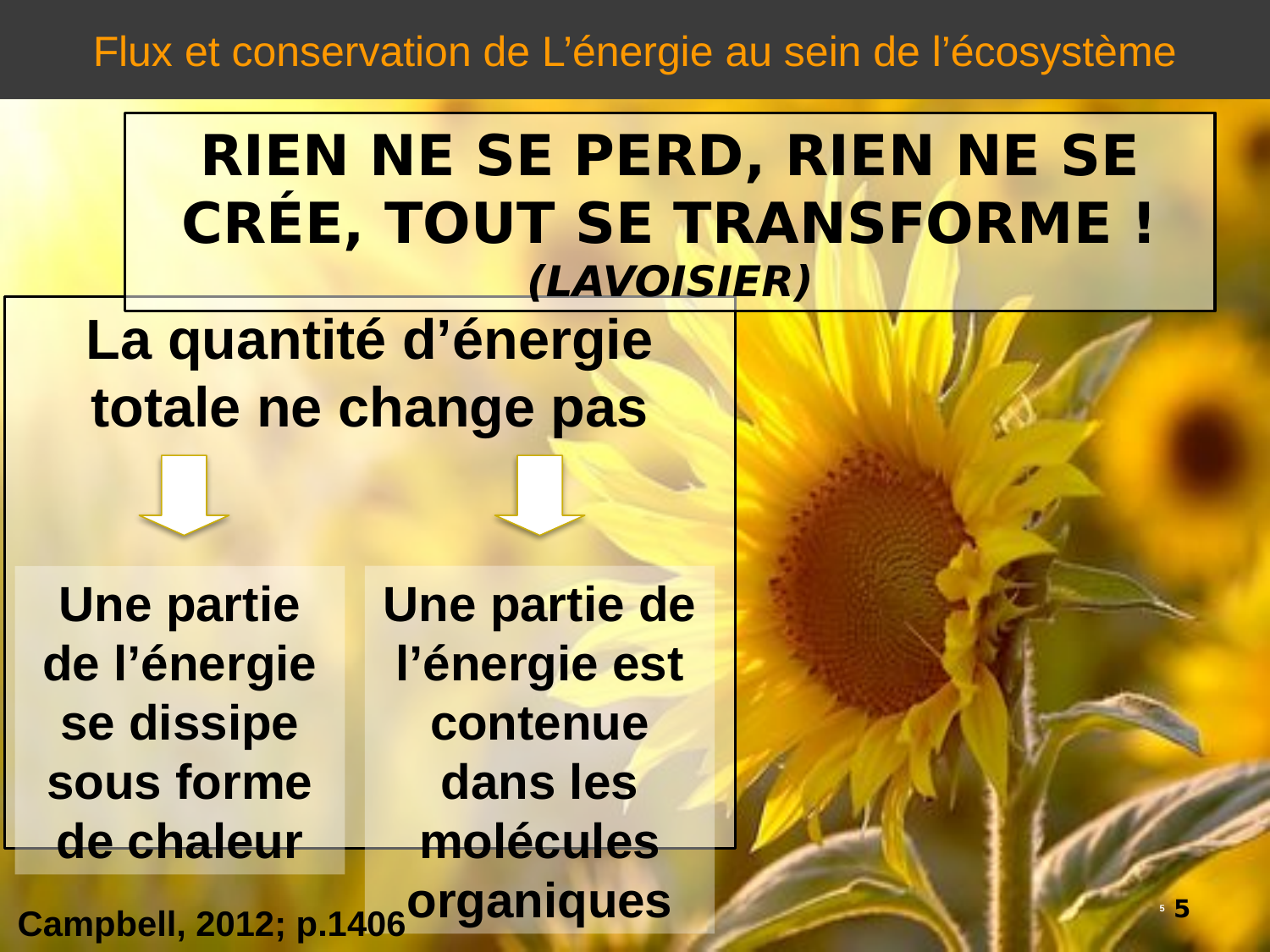

Flux et conservation de L’énergie au sein de l’écosystème
Rien ne se perd, rien ne se crée, tout se transforme ! (Lavoisier)
La quantité d’énergie totale ne change pas

Une partie de l’énergie se dissipe sous forme de chaleur
Une partie de l’énergie est contenue dans les molécules organiques
Campbell, 2012; p.1406
5
5